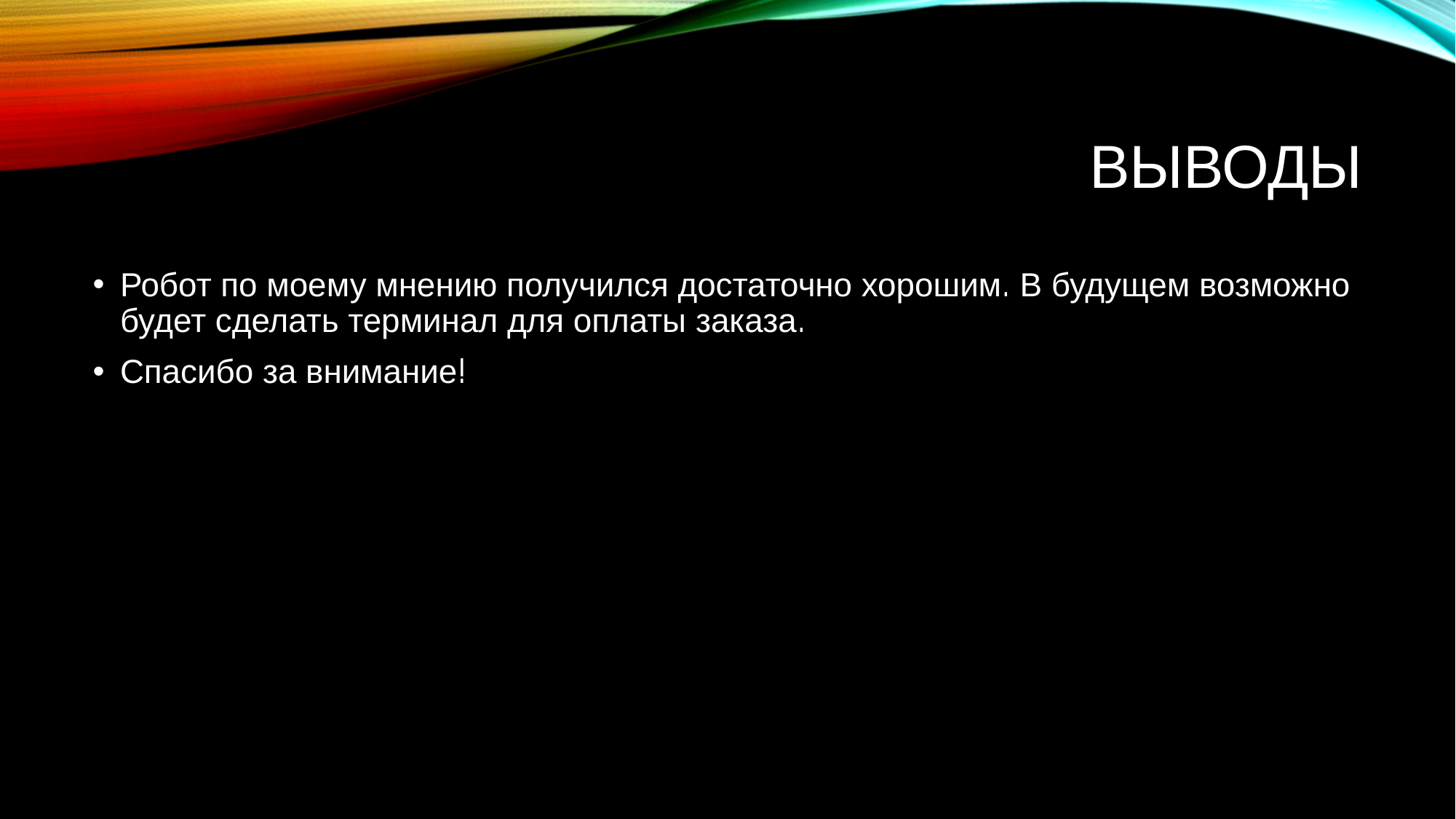

# выводы
Робот по моему мнению получился достаточно хорошим. В будущем возможно будет сделать терминал для оплаты заказа.
Спасибо за внимание!